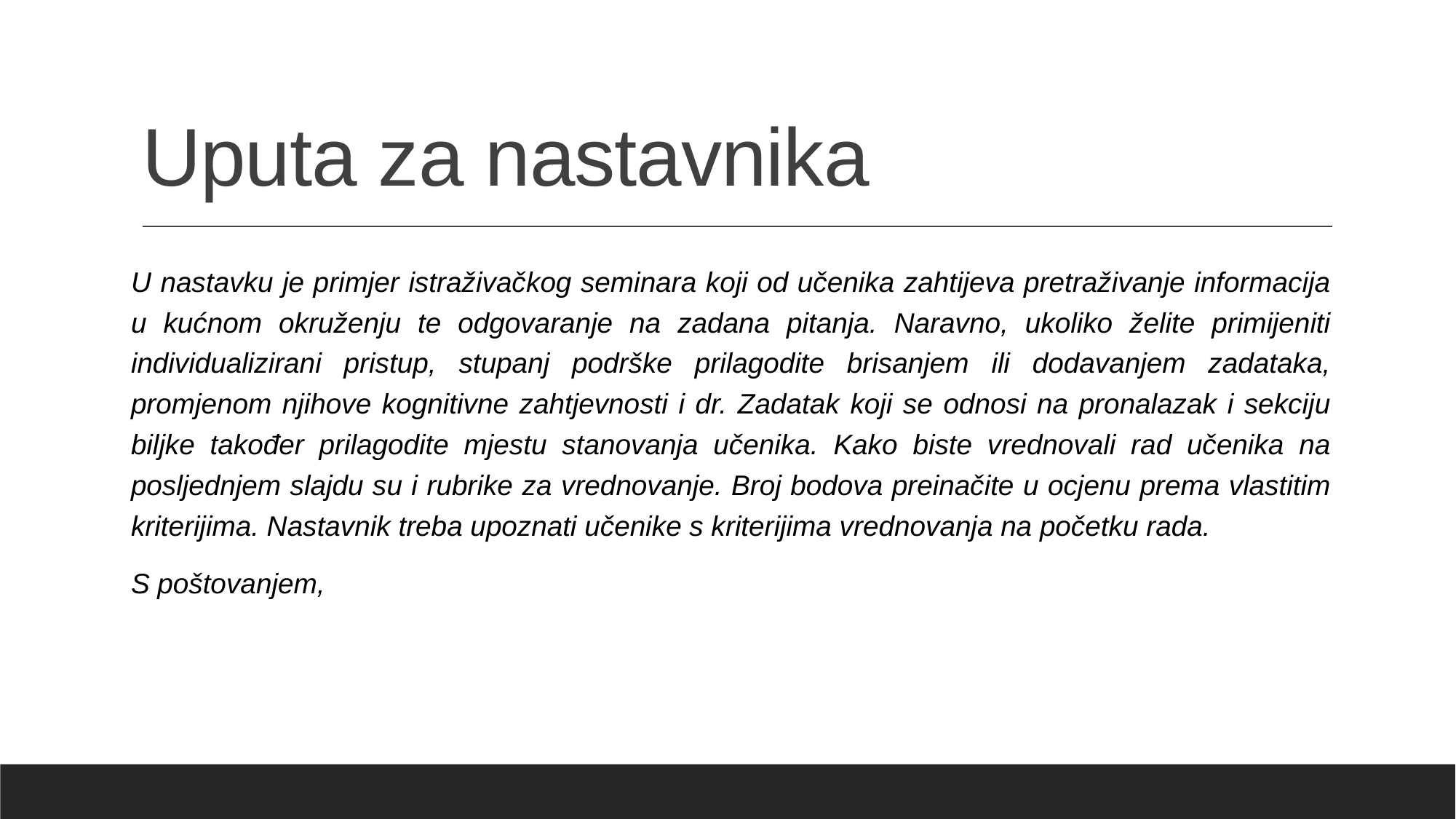

# Uputa za nastavnika
U nastavku je primjer istraživačkog seminara koji od učenika zahtijeva pretraživanje informacija u kućnom okruženju te odgovaranje na zadana pitanja. Naravno, ukoliko želite primijeniti individualizirani pristup, stupanj podrške prilagodite brisanjem ili dodavanjem zadataka, promjenom njihove kognitivne zahtjevnosti i dr. Zadatak koji se odnosi na pronalazak i sekciju biljke također prilagodite mjestu stanovanja učenika. Kako biste vrednovali rad učenika na posljednjem slajdu su i rubrike za vrednovanje. Broj bodova preinačite u ocjenu prema vlastitim kriterijima. Nastavnik treba upoznati učenike s kriterijima vrednovanja na početku rada.
S poštovanjem,